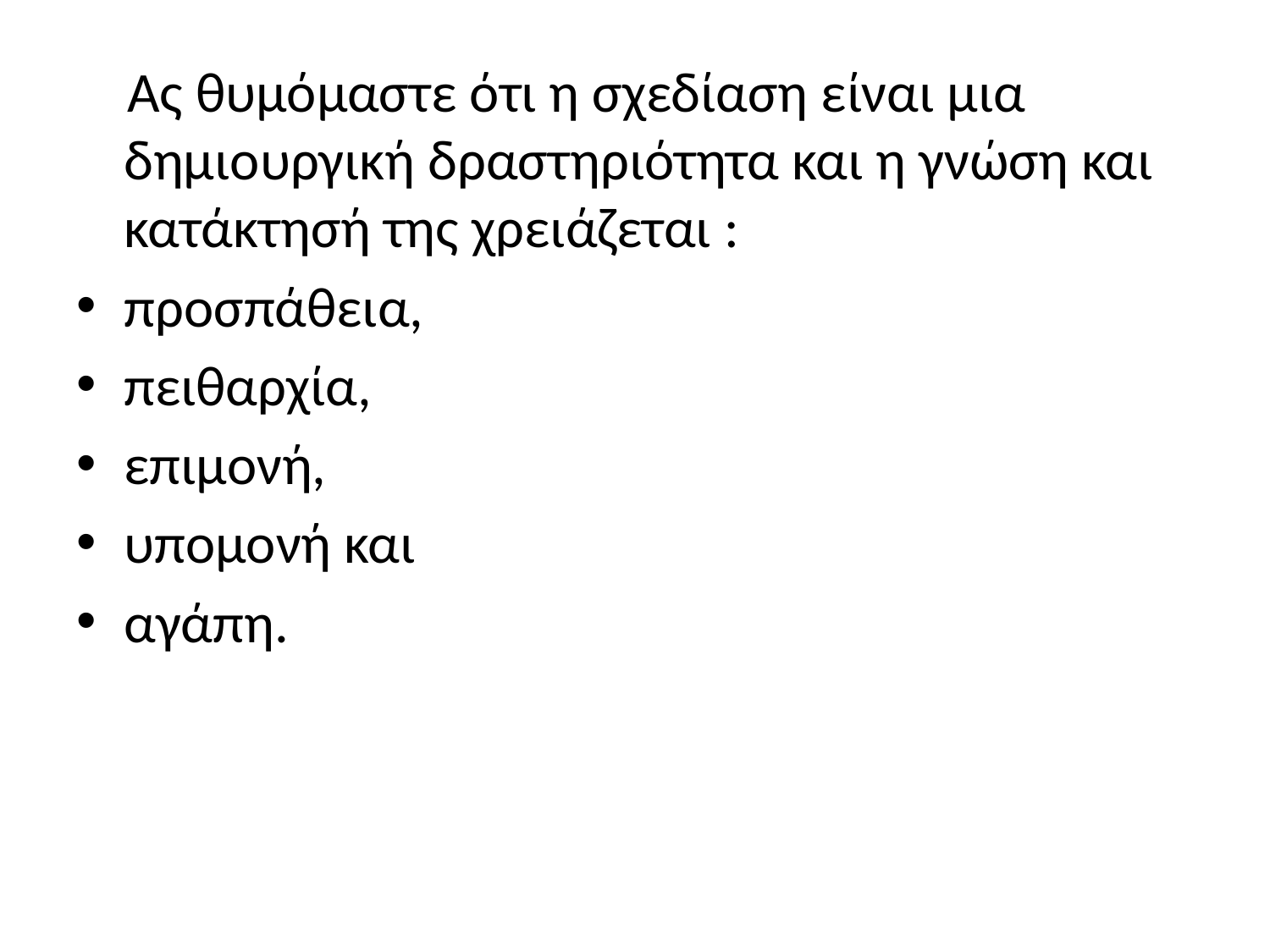

Ας θυμόμαστε ότι η σχεδίαση είναι μια δημιουργική δραστηριότητα και η γνώση και κατάκτησή της χρειάζεται :
προσπάθεια,
πειθαρχία,
επιμονή,
υπομονή και
αγάπη.